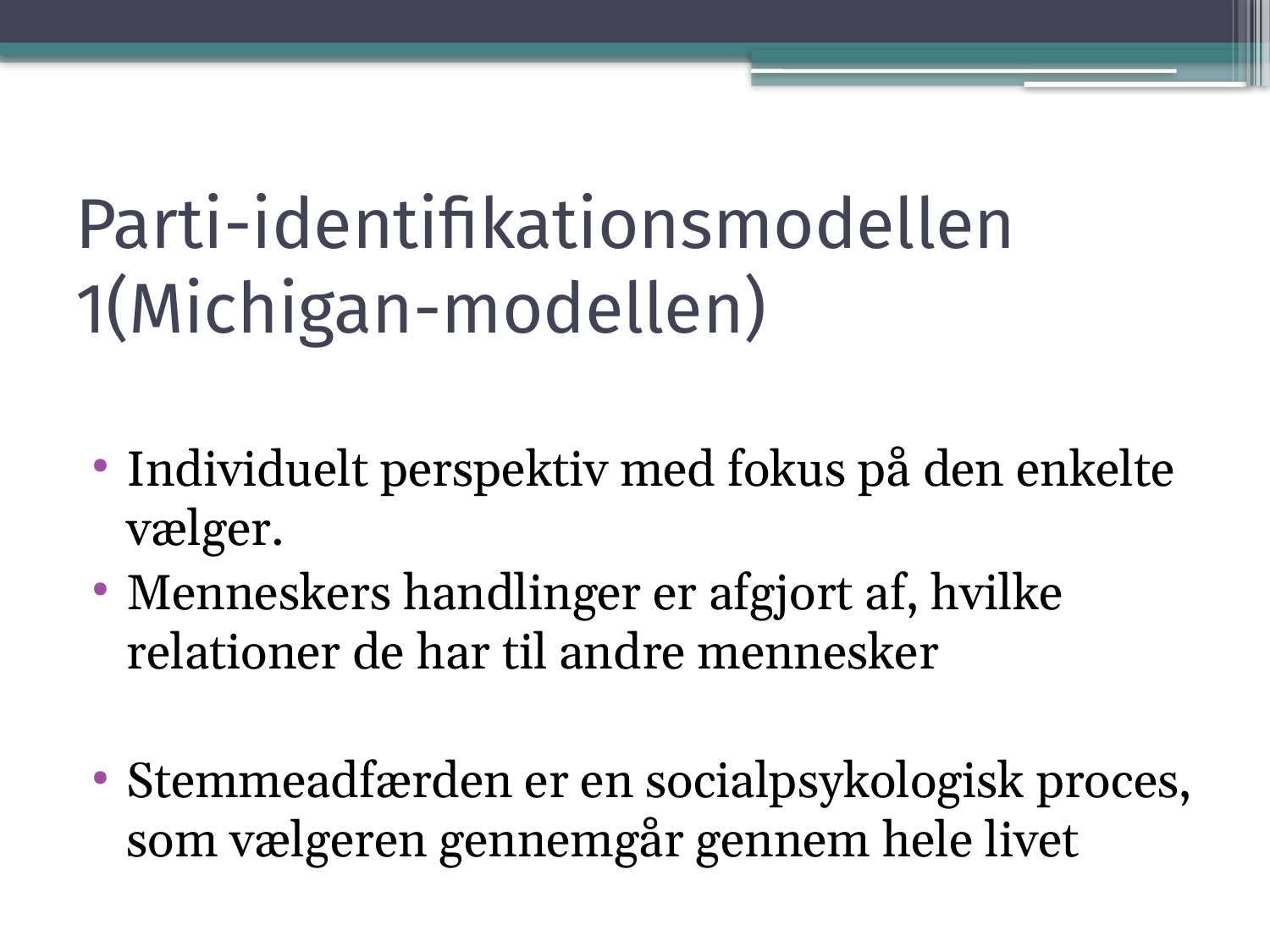

# Parti-identifikationsmodellen 1(Michigan-modellen)

Individuelt perspektiv med fokus på den enkelte vælger.
Menneskers handlinger er afgjort af, hvilke relationer de har til andre mennesker

Stemmeadfærden er en socialpsykologisk proces, som vælgeren gennemgår gennem hele livet